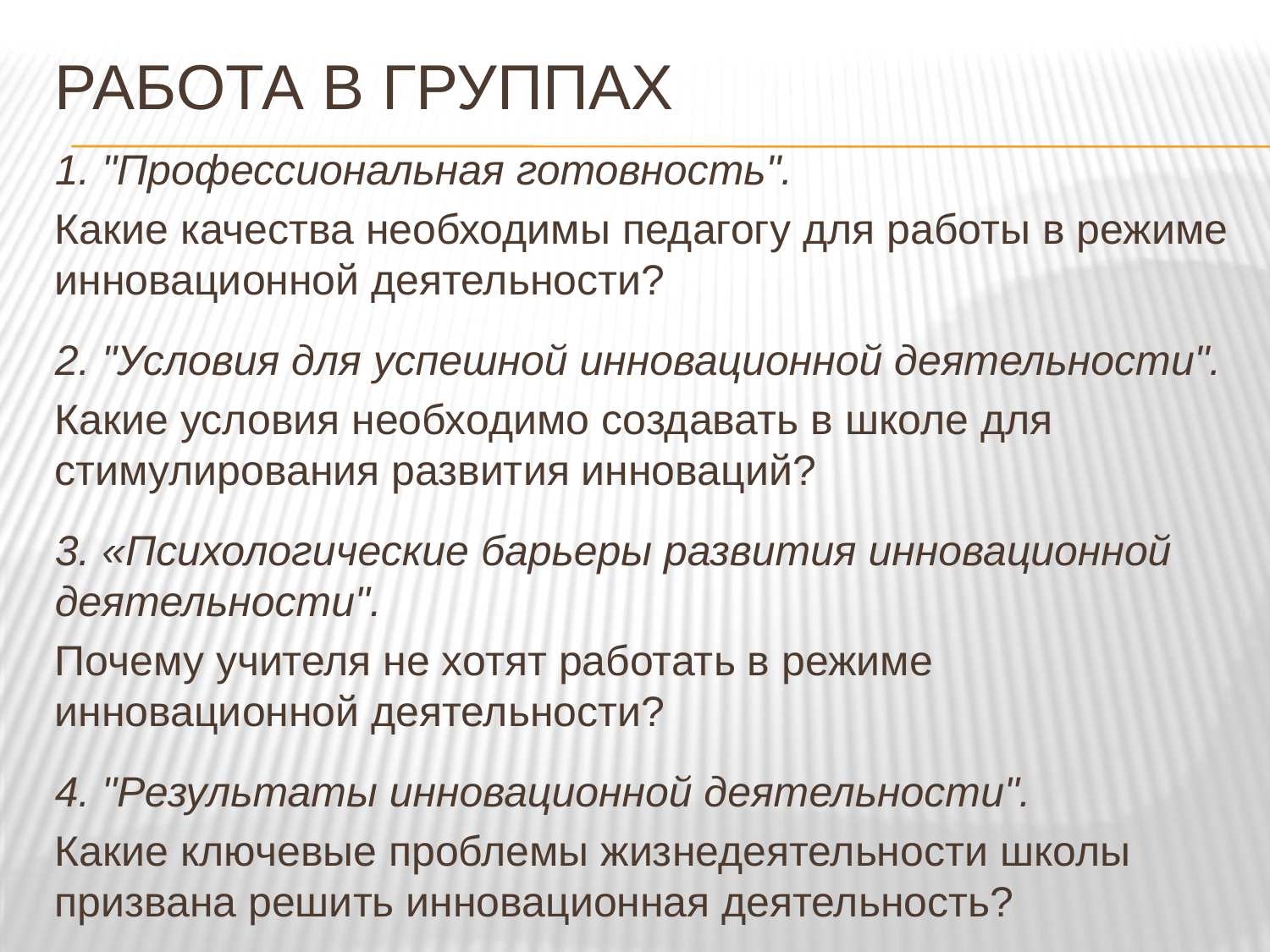

# Работа в группах
1. "Профессиональная готовность".
Какие качества необходимы педагогу для работы в режиме инновационной деятельности?
2. "Условия для успешной инновационной деятельности".
Какие условия необходимо создавать в школе для стимулирования развития инноваций?
3. «Психологические барьеры развития инновационной деятельности".
Почему учителя не хотят работать в режиме инновационной деятельности?
4. "Результаты инновационной деятельности".
Какие ключевые проблемы жизнедеятельности школы призвана решить инновационная деятельность?